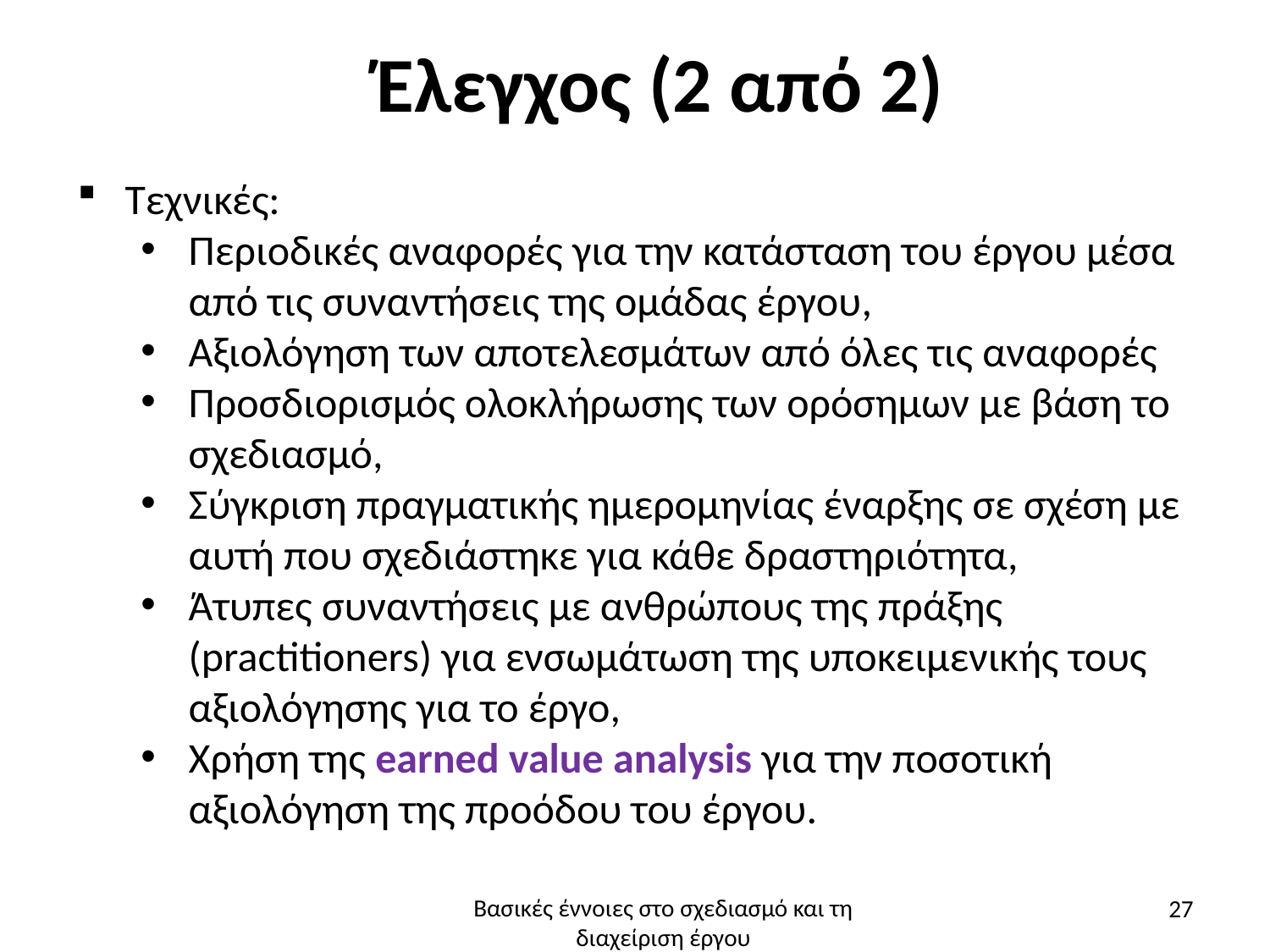

# Έλεγχος (2 από 2)
Τεχνικές:
Περιοδικές αναφορές για την κατάσταση του έργου μέσα από τις συναντήσεις της ομάδας έργου,
Αξιολόγηση των αποτελεσμάτων από όλες τις αναφορές
Προσδιορισμός ολοκλήρωσης των ορόσημων με βάση το σχεδιασμό,
Σύγκριση πραγματικής ημερομηνίας έναρξης σε σχέση με αυτή που σχεδιάστηκε για κάθε δραστηριότητα,
Άτυπες συναντήσεις με ανθρώπους της πράξης (practitioners) για ενσωμάτωση της υποκειμενικής τους αξιολόγησης για το έργο,
Χρήση της earned value analysis για την ποσοτική αξιολόγηση της προόδου του έργου.
27
Βασικές έννοιες στο σχεδιασμό και τη διαχείριση έργου